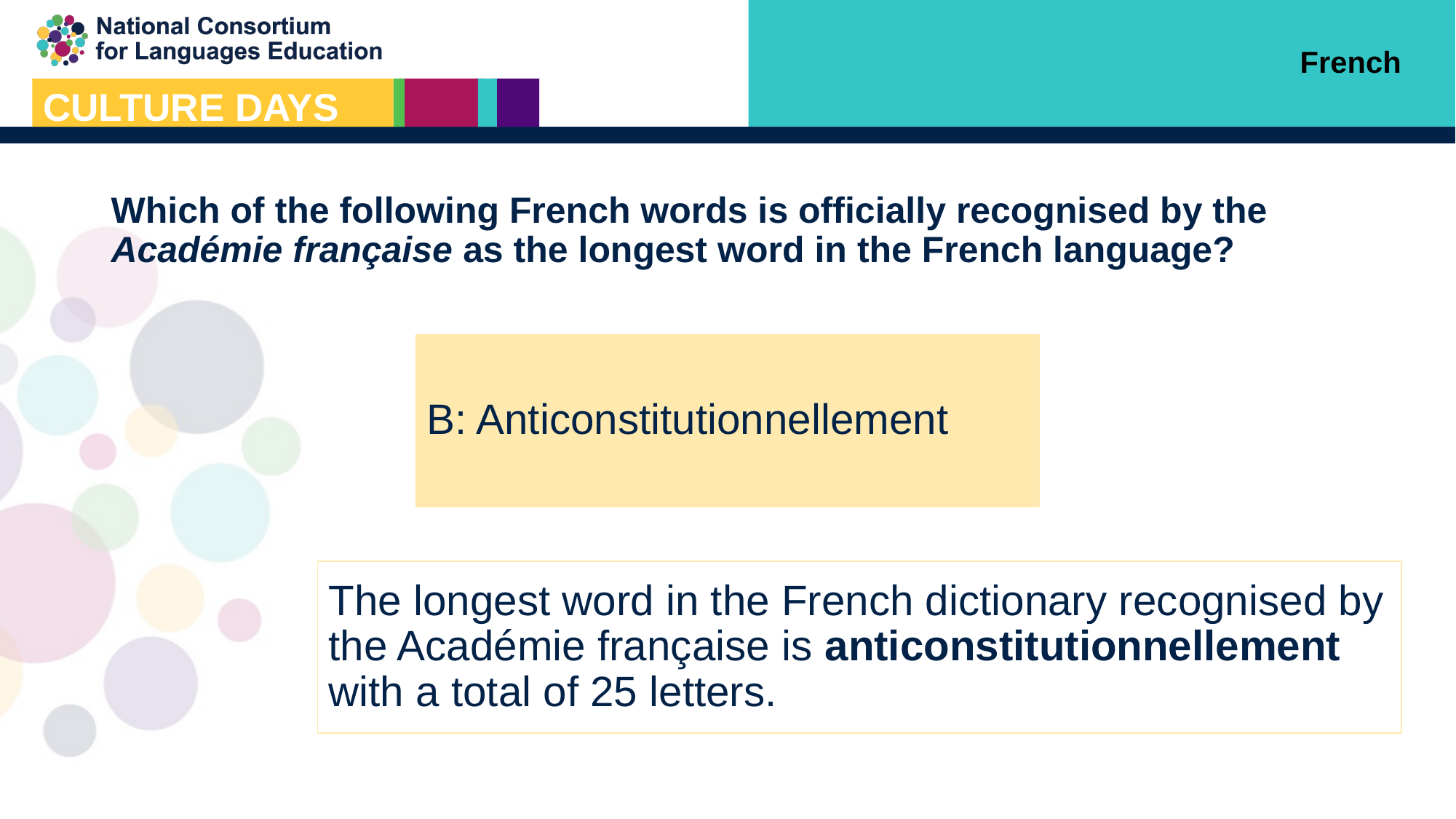

French
Which of the following French words is officially recognised by the Académie française as the longest word in the French language?
B: Anticonstitutionnellement
The longest word in the French dictionary recognised by the Académie française is anticonstitutionnellement with a total of 25 letters.